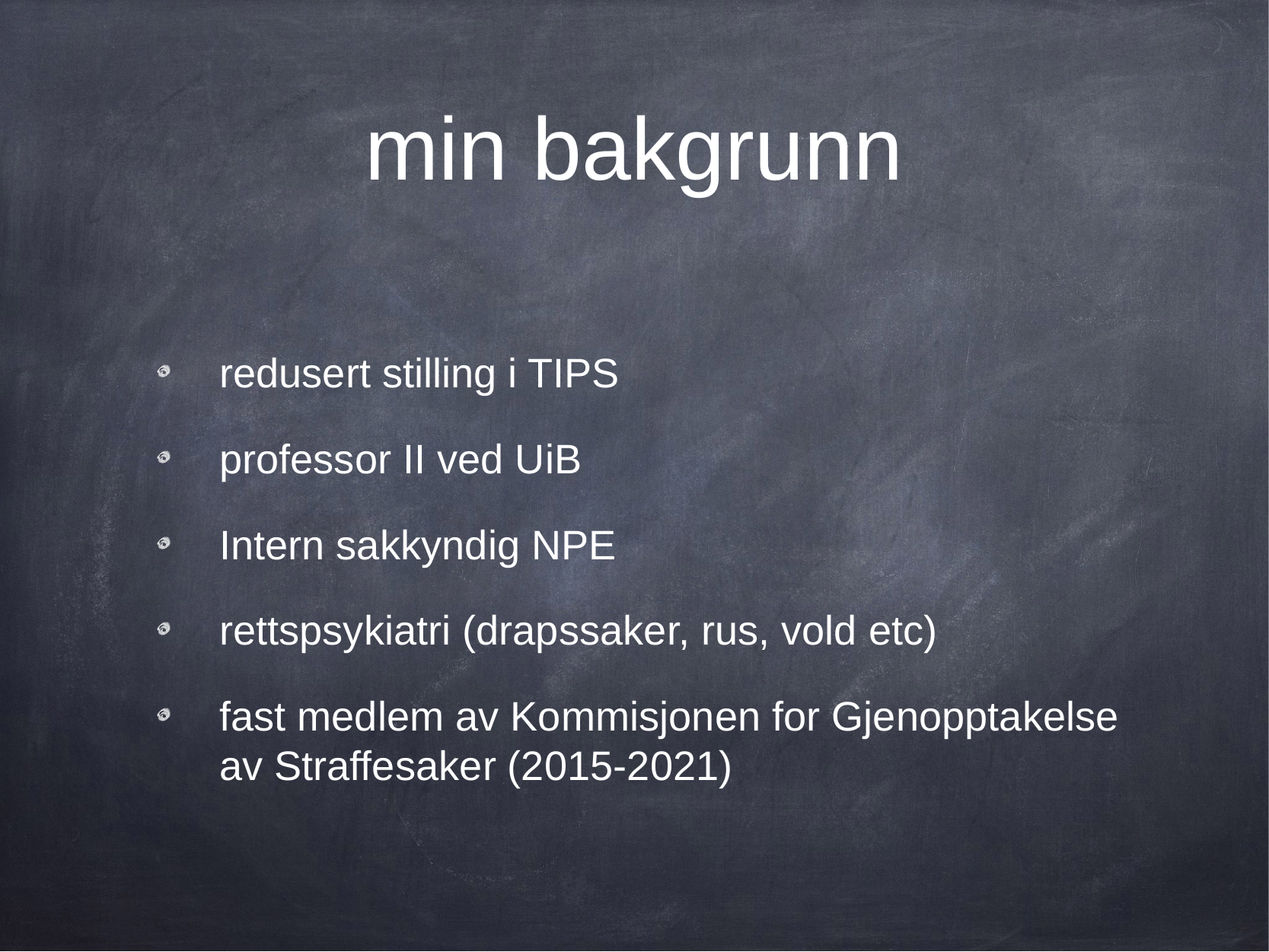

# min bakgrunn
redusert stilling i TIPS
professor II ved UiB
Intern sakkyndig NPE
rettspsykiatri (drapssaker, rus, vold etc)
fast medlem av Kommisjonen for Gjenopptakelse av Straffesaker (2015-2021)